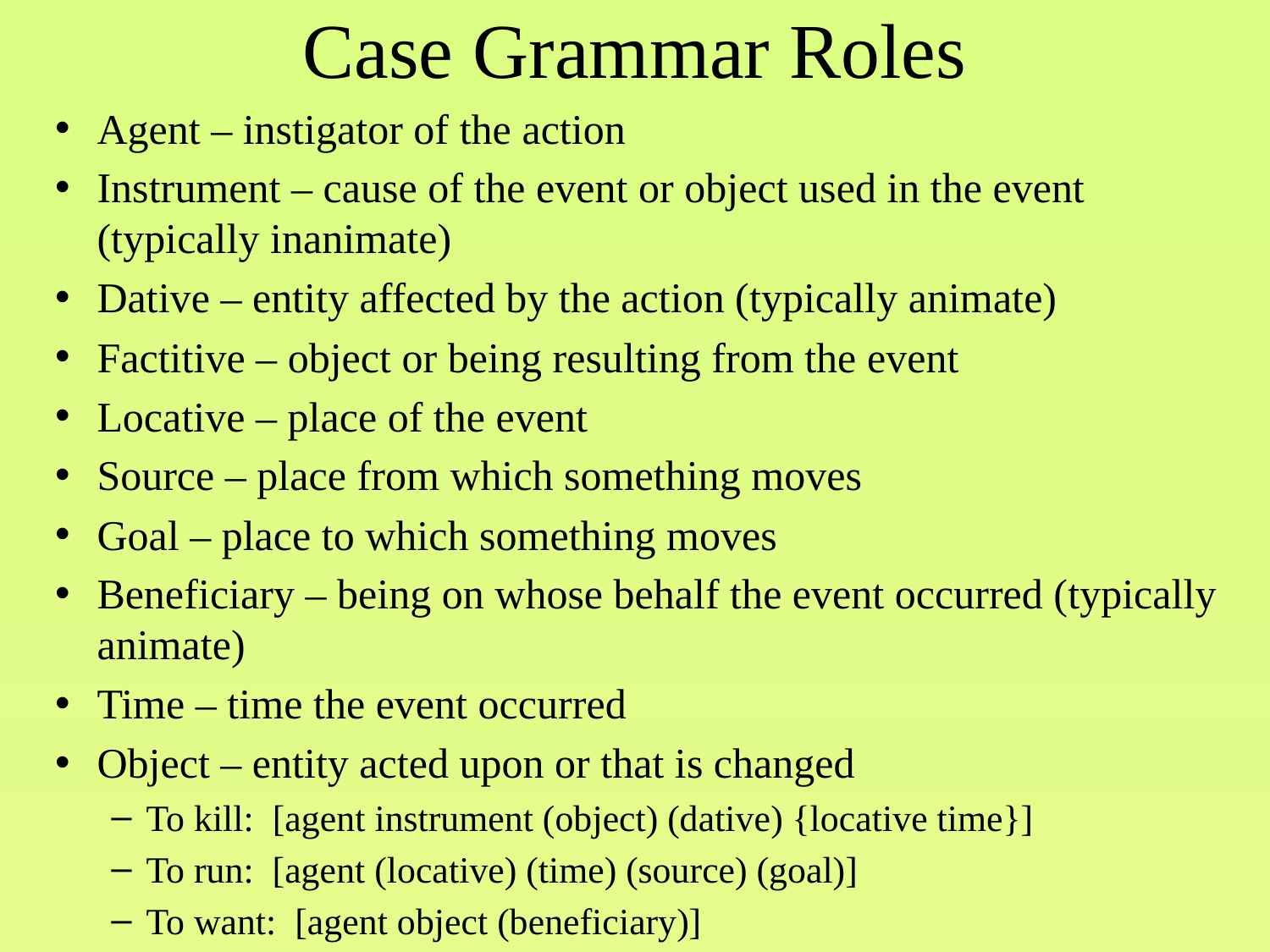

# Case Grammar Roles
Agent – instigator of the action
Instrument – cause of the event or object used in the event (typically inanimate)
Dative – entity affected by the action (typically animate)
Factitive – object or being resulting from the event
Locative – place of the event
Source – place from which something moves
Goal – place to which something moves
Beneficiary – being on whose behalf the event occurred (typically animate)
Time – time the event occurred
Object – entity acted upon or that is changed
To kill:  [agent instrument (object) (dative) {locative time}]
To run:  [agent (locative) (time) (source) (goal)]
To want:  [agent object (beneficiary)]